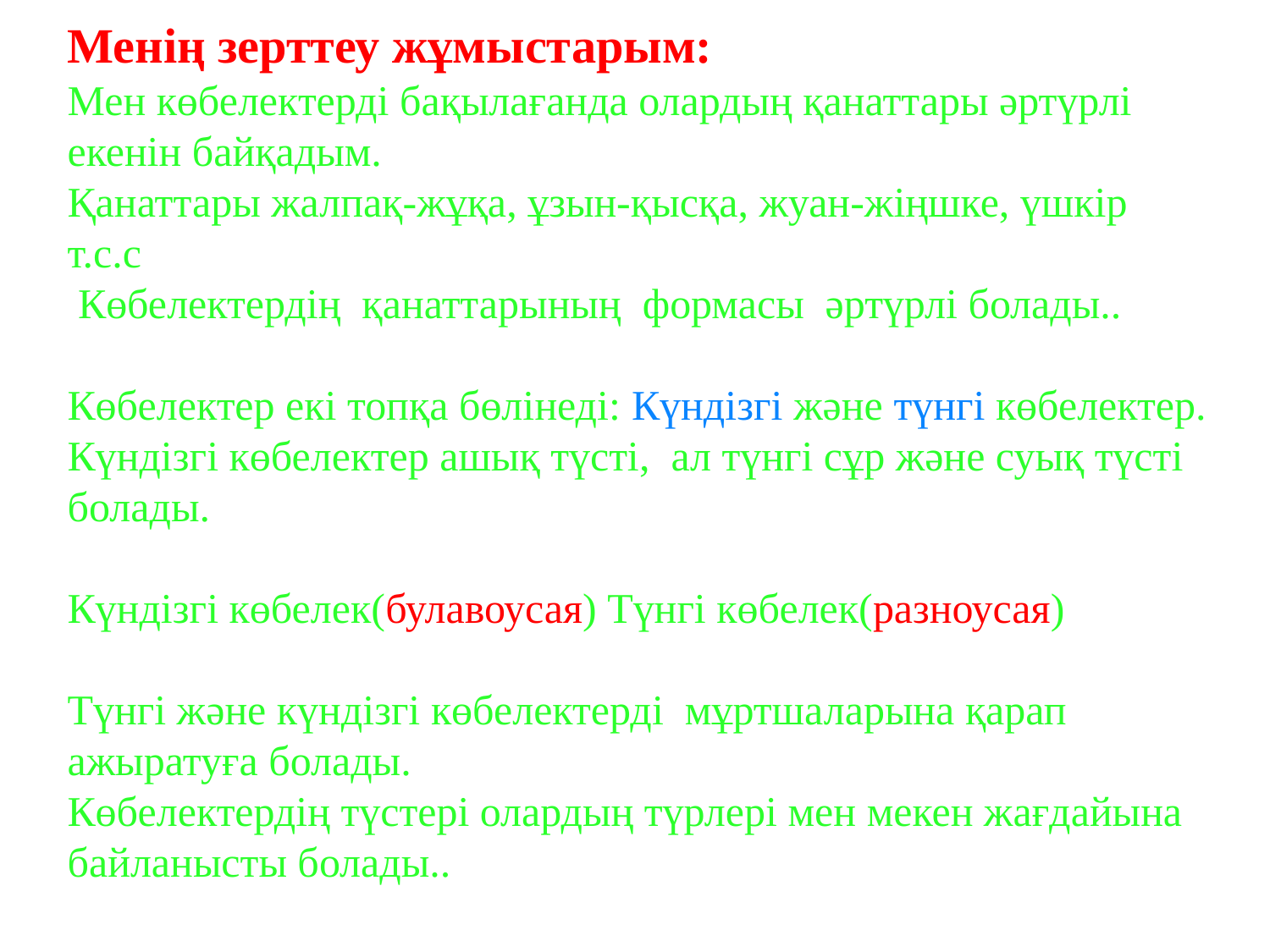

Менің зерттеу жұмыстарым:
Мен көбелектерді бақылағанда олардың қанаттары әртүрлі екенін байқадым. 
Қанаттары жалпақ-жұқа, ұзын-қысқа, жуан-жіңшке, үшкір т.с.с
 Көбелектердің  қанаттарының  формасы  әртүрлі болады..
Көбелектер екі топқа бөлінеді: Күндізгі және түнгі көбелектер. Күндізгі көбелектер ашық түсті,  ал түнгі сұр және суық түсті болады. 
Күндізгі көбелек(булавоусая) Түнгі көбелек(разноусая)
Түнгі және күндізгі көбелектерді  мұртшаларына қарап ажыратуға болады.
Көбелектердің түстері олардың түрлері мен мекен жағдайына байланысты болады..
А